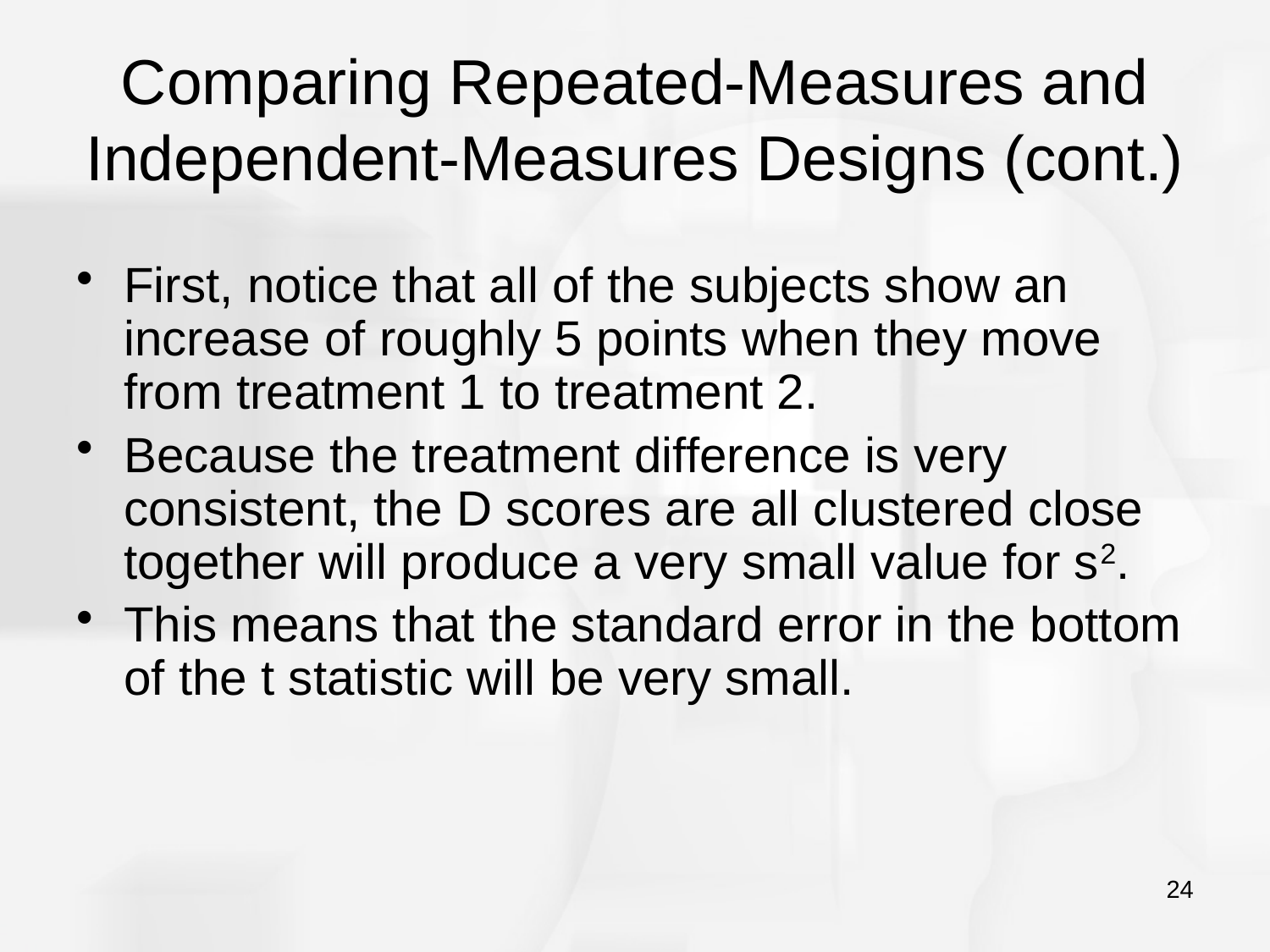

# Comparing Repeated-Measures and Independent-Measures Designs (cont.)
First, notice that all of the subjects show an increase of roughly 5 points when they move from treatment 1 to treatment 2.
Because the treatment difference is very consistent, the D scores are all clustered close together will produce a very small value for s2.
This means that the standard error in the bottom of the t statistic will be very small.
24